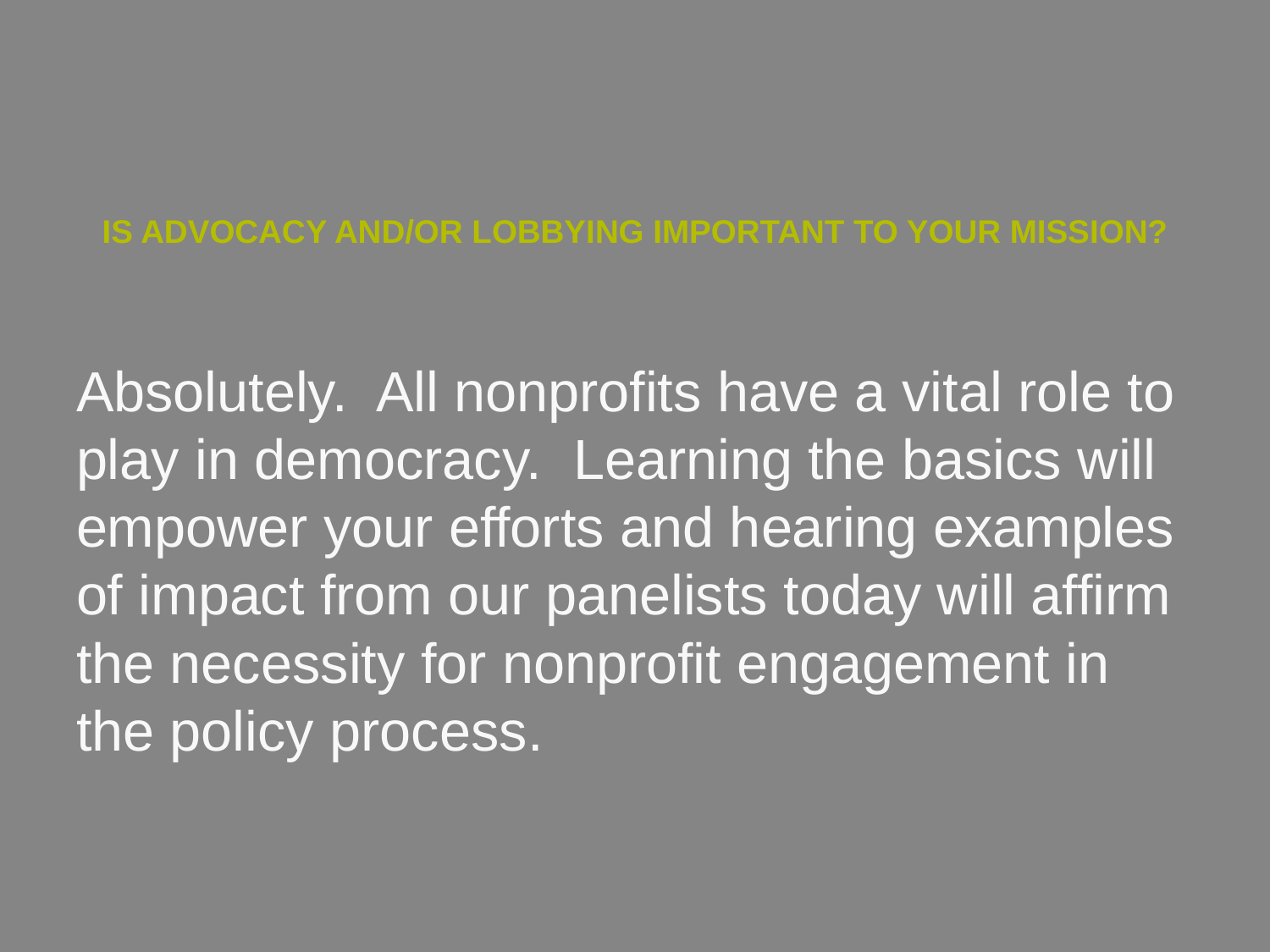

# IS ADVOCACY AND/OR LOBBYING IMPORTANT TO YOUR MISSION?
Absolutely.  All nonprofits have a vital role to play in democracy.  Learning the basics will empower your efforts and hearing examples of impact from our panelists today will affirm the necessity for nonprofit engagement in the policy process.